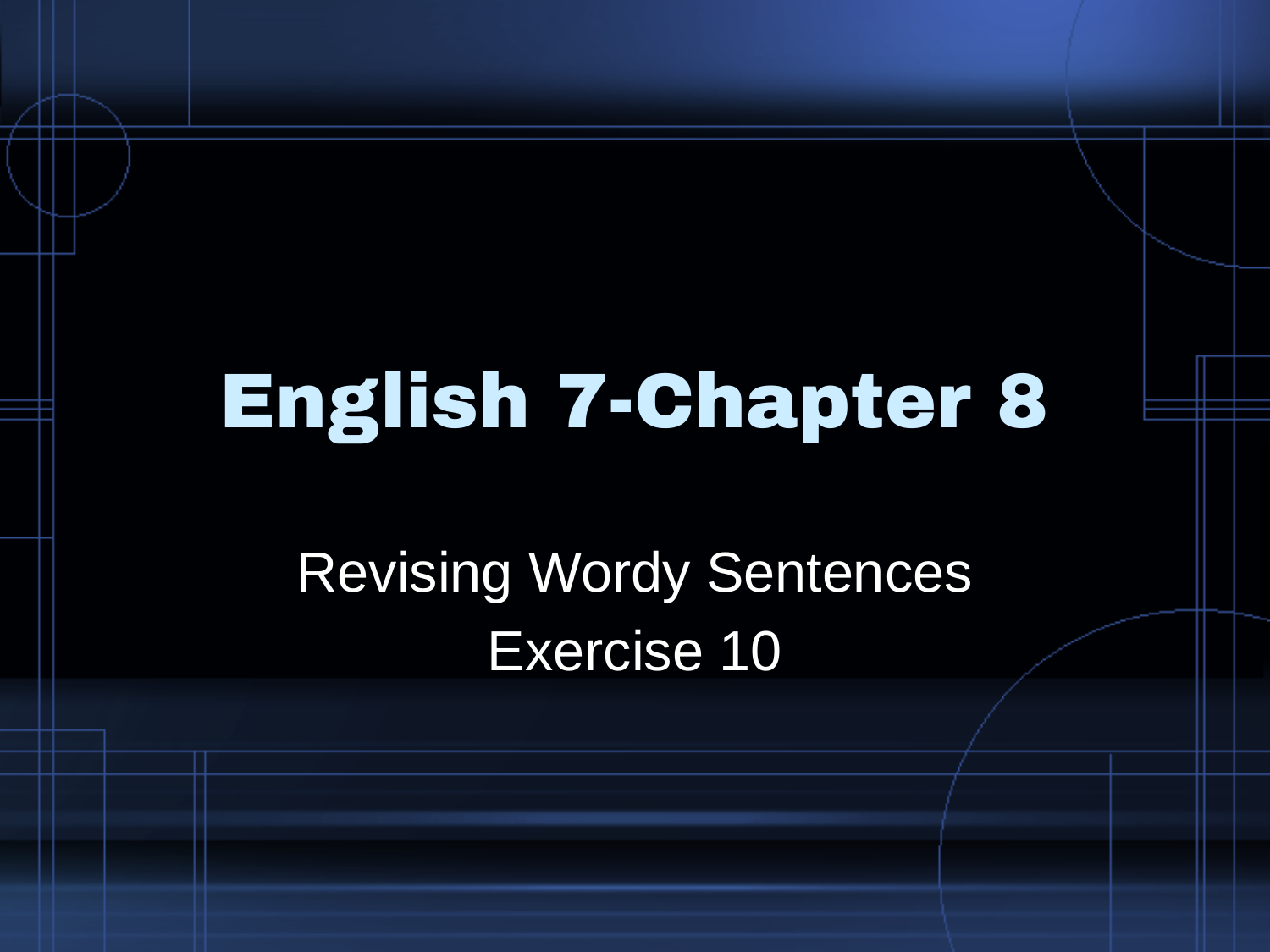

# English 7-Chapter 8
Revising Wordy Sentences
Exercise 10